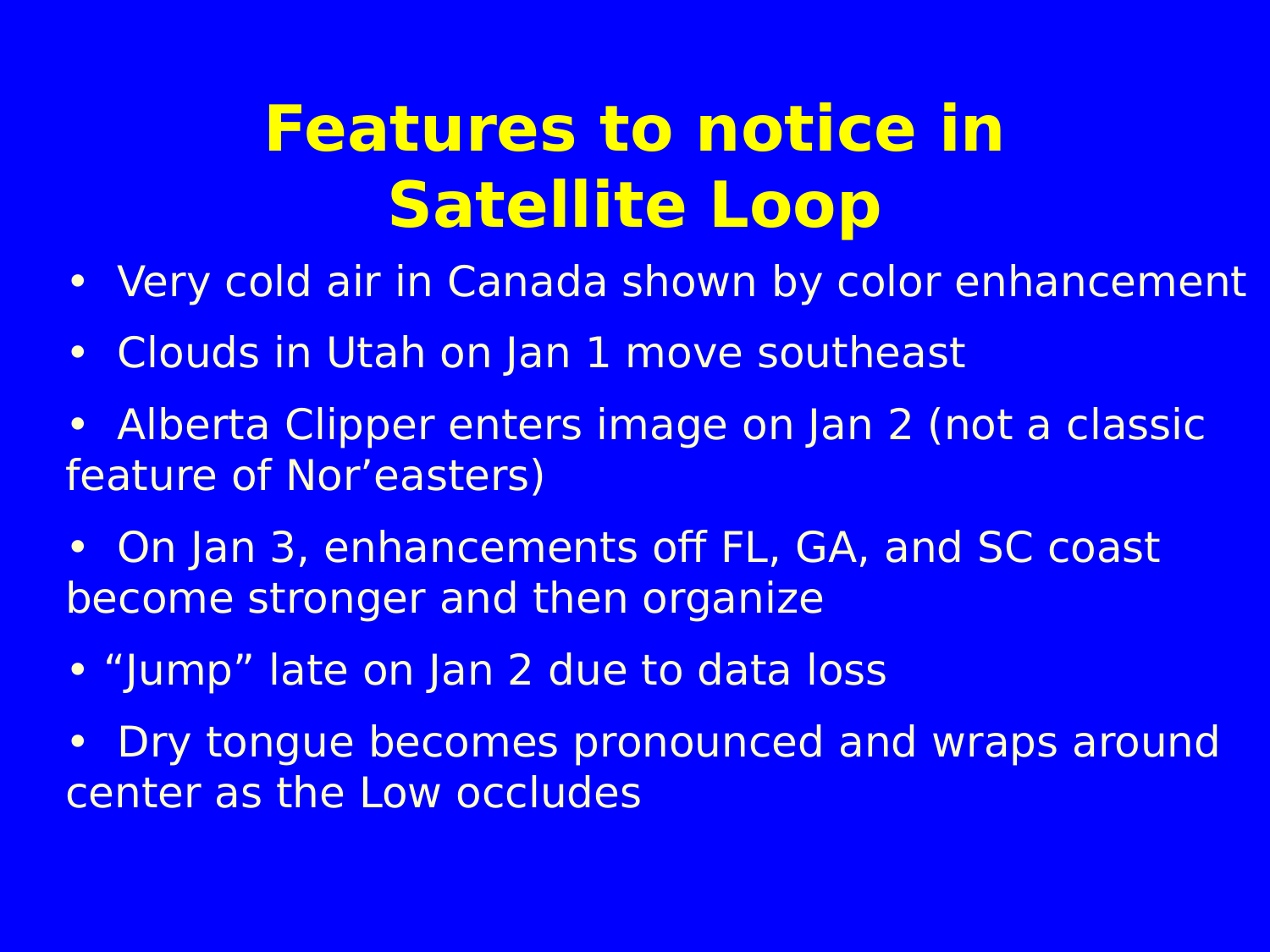

Features to notice in Satellite Loop
•  Very cold air in Canada shown by color enhancement
•  Clouds in Utah on Jan 1 move southeast
•  Alberta Clipper enters image on Jan 2 (not a classic feature of Nor’easters)
•  On Jan 3, enhancements off FL, GA, and SC coast become stronger and then organize
• “Jump” late on Jan 2 due to data loss
•  Dry tongue becomes pronounced and wraps around center as the Low occludes